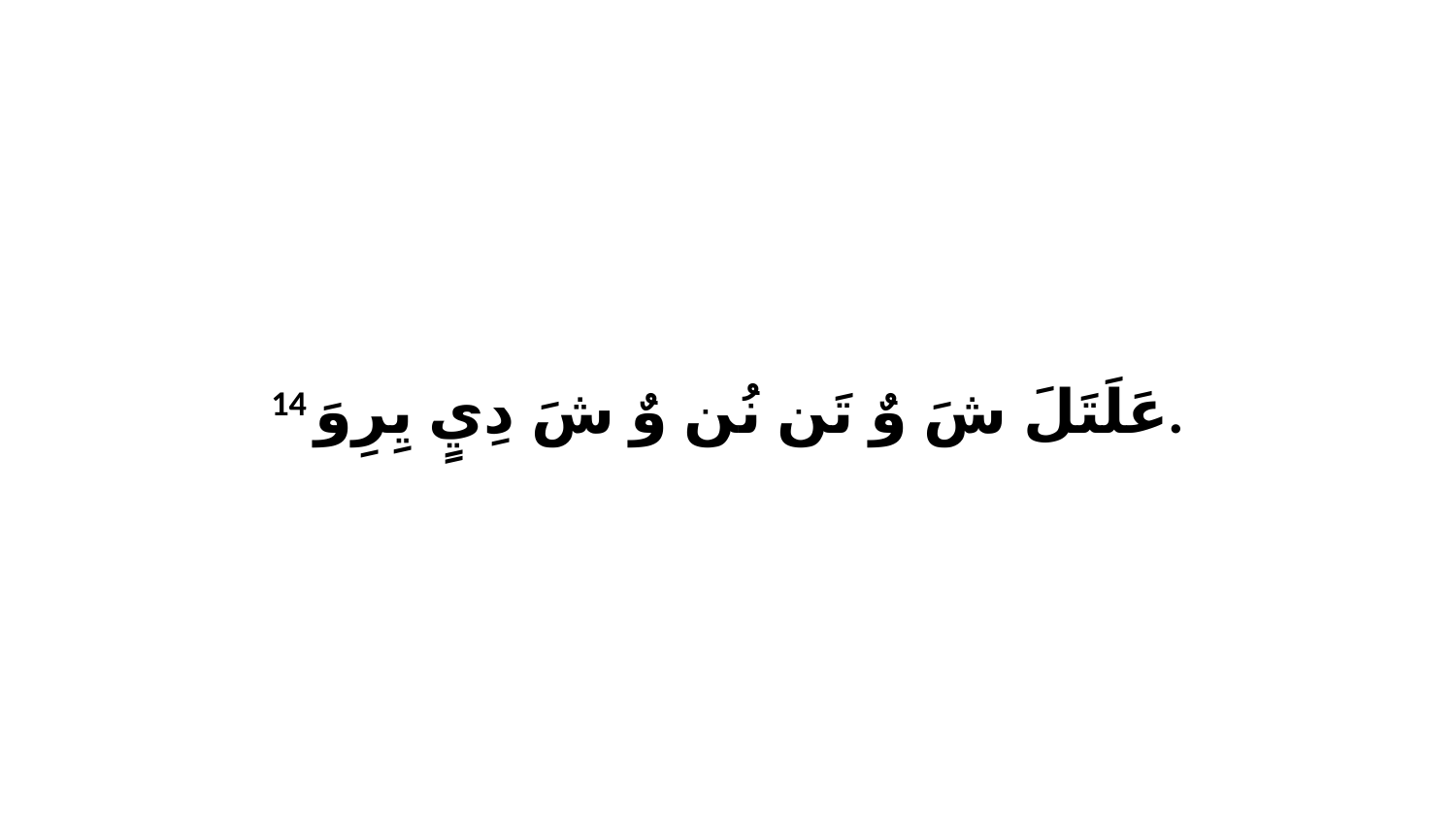

14 عَلَتَلَ شَ وٌ تَن نُن وٌ شَ دِيٍ يِرِوَ.